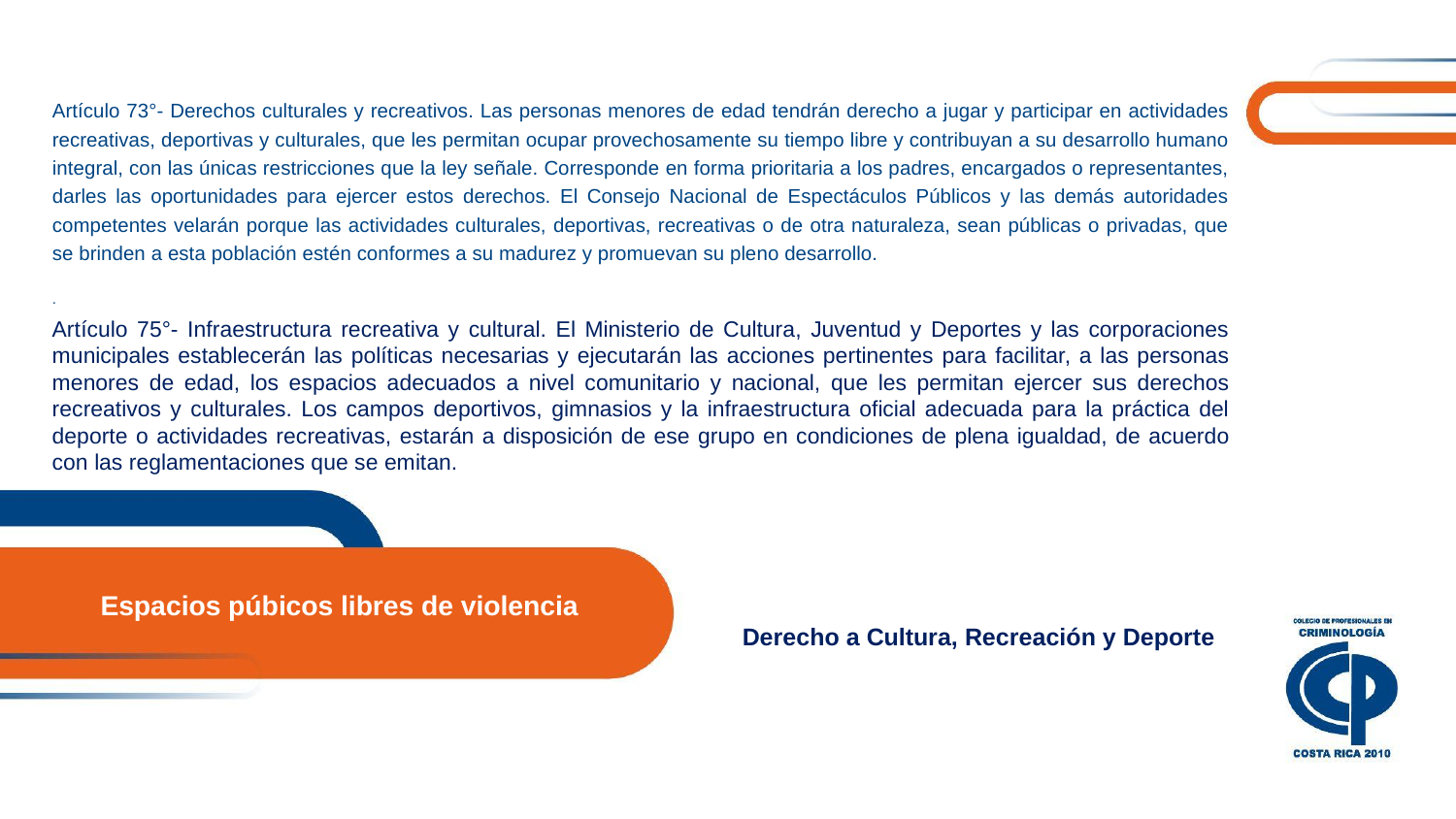

Artículo 73°- Derechos culturales y recreativos. Las personas menores de edad tendrán derecho a jugar y participar en actividades recreativas, deportivas y culturales, que les permitan ocupar provechosamente su tiempo libre y contribuyan a su desarrollo humano integral, con las únicas restricciones que la ley señale. Corresponde en forma prioritaria a los padres, encargados o representantes, darles las oportunidades para ejercer estos derechos. El Consejo Nacional de Espectáculos Públicos y las demás autoridades competentes velarán porque las actividades culturales, deportivas, recreativas o de otra naturaleza, sean públicas o privadas, que se brinden a esta población estén conformes a su madurez y promuevan su pleno desarrollo.

.
Artículo 75°- Infraestructura recreativa y cultural. El Ministerio de Cultura, Juventud y Deportes y las corporaciones municipales establecerán las políticas necesarias y ejecutarán las acciones pertinentes para facilitar, a las personas menores de edad, los espacios adecuados a nivel comunitario y nacional, que les permitan ejercer sus derechos recreativos y culturales. Los campos deportivos, gimnasios y la infraestructura oficial adecuada para la práctica del deporte o actividades recreativas, estarán a disposición de ese grupo en condiciones de plena igualdad, de acuerdo con las reglamentaciones que se emitan.
Espacios púbicos libres de violencia
Derecho a Cultura, Recreación y Deporte